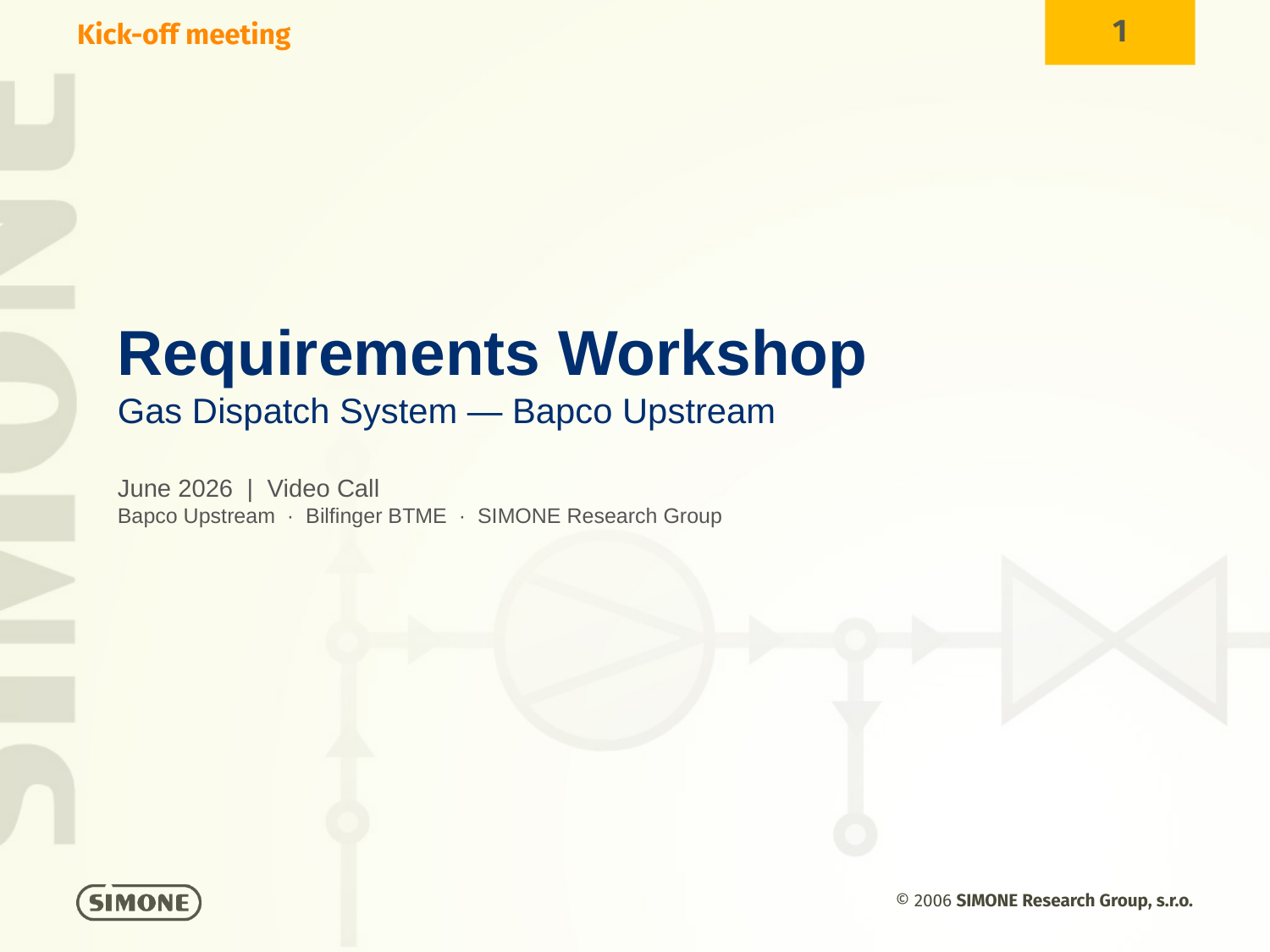

Requirements Workshop
Gas Dispatch System — Bapco Upstream

June 2026  |  Video Call
Bapco Upstream  ·  Bilfinger BTME  ·  SIMONE Research Group